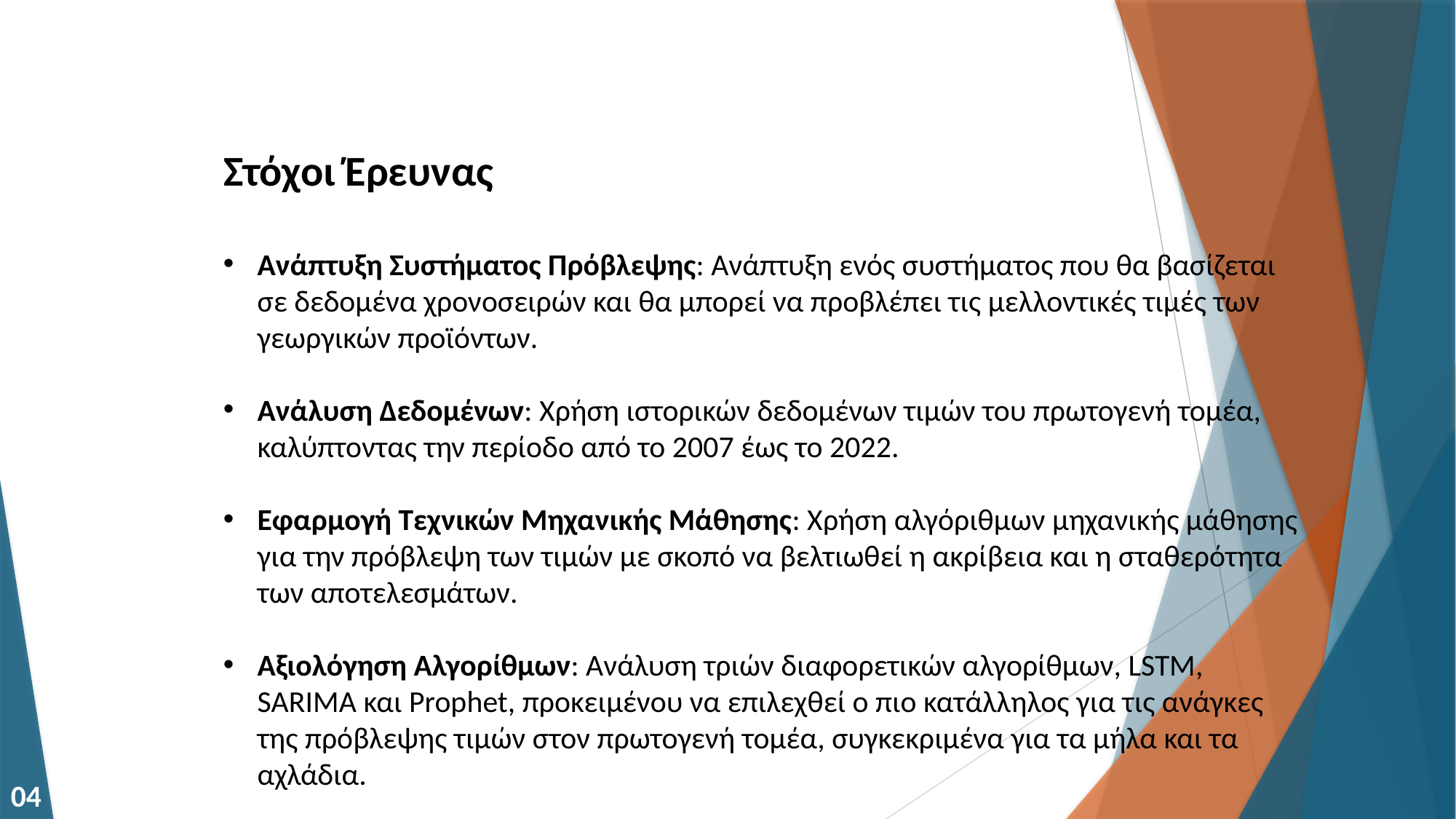

# Στόχοι Έρευνας
Ανάπτυξη Συστήματος Πρόβλεψης: Ανάπτυξη ενός συστήματος που θα βασίζεται σε δεδομένα χρονοσειρών και θα μπορεί να προβλέπει τις μελλοντικές τιμές των γεωργικών προϊόντων.

Ανάλυση Δεδομένων: Χρήση ιστορικών δεδομένων τιμών του πρωτογενή τομέα, καλύπτοντας την περίοδο από το 2007 έως το 2022.

Εφαρμογή Τεχνικών Μηχανικής Μάθησης: Χρήση αλγόριθμων μηχανικής μάθησης για την πρόβλεψη των τιμών με σκοπό να βελτιωθεί η ακρίβεια και η σταθερότητα των αποτελεσμάτων.

Αξιολόγηση Αλγορίθμων: Ανάλυση τριών διαφορετικών αλγορίθμων, LSTM, SARIMA και Prophet, προκειμένου να επιλεχθεί ο πιο κατάλληλος για τις ανάγκες της πρόβλεψης τιμών στον πρωτογενή τομέα, συγκεκριμένα για τα μήλα και τα αχλάδια.

04